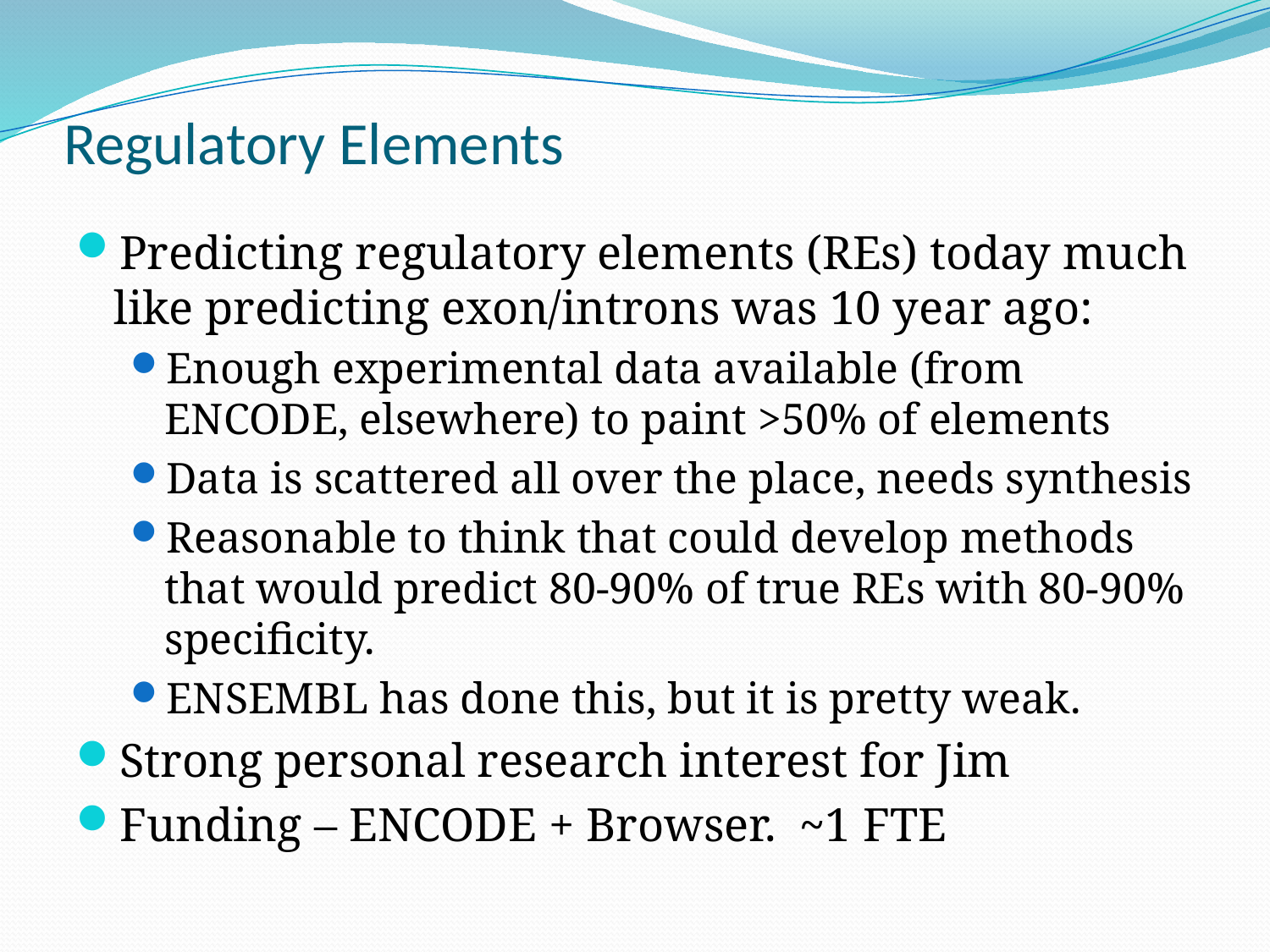

# Regulatory Elements
Predicting regulatory elements (REs) today much like predicting exon/introns was 10 year ago:
Enough experimental data available (from ENCODE, elsewhere) to paint >50% of elements
Data is scattered all over the place, needs synthesis
Reasonable to think that could develop methods that would predict 80-90% of true REs with 80-90% specificity.
ENSEMBL has done this, but it is pretty weak.
Strong personal research interest for Jim
Funding – ENCODE + Browser.  ~1 FTE